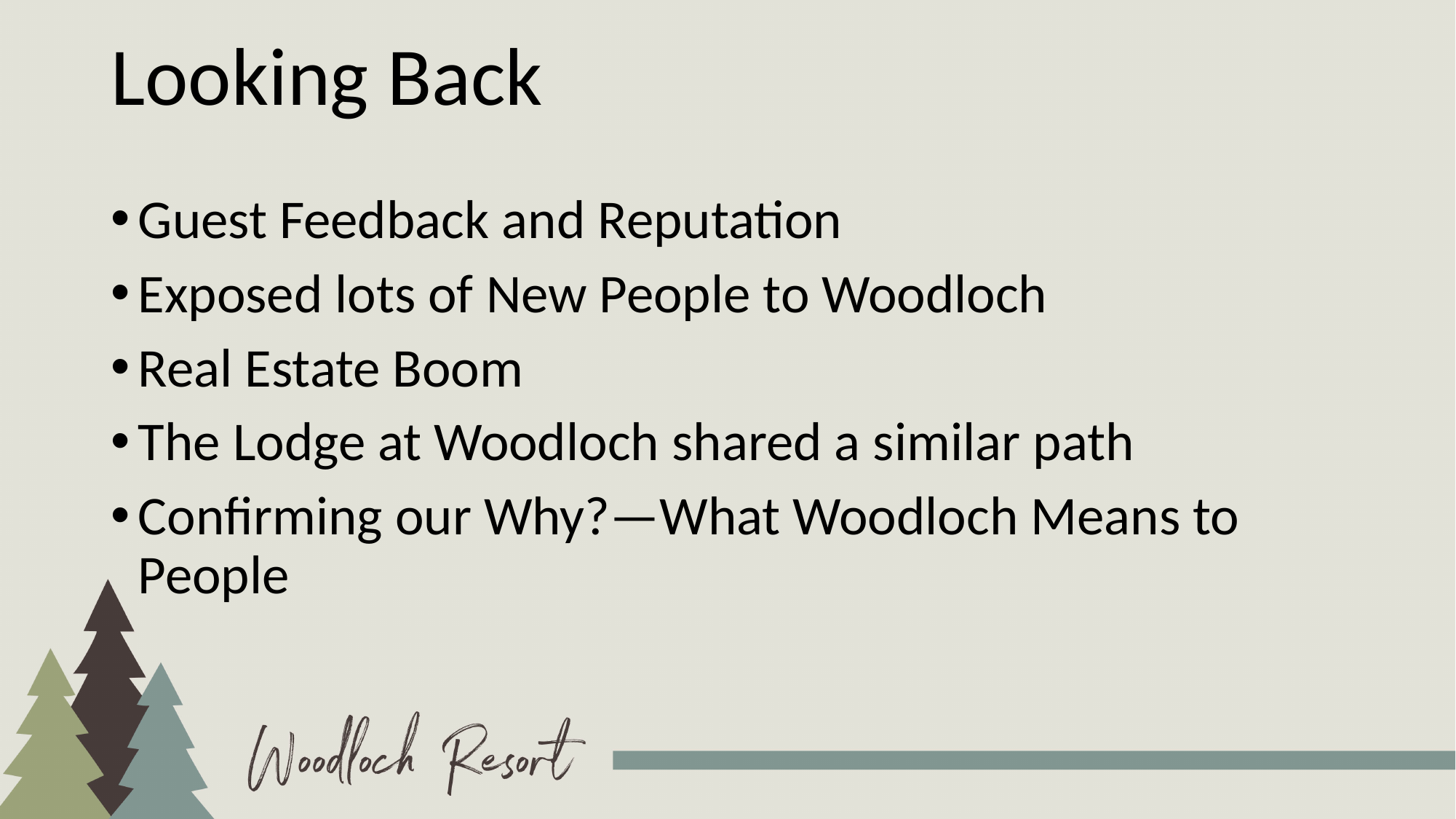

# Looking Back
Guest Feedback and Reputation
Exposed lots of New People to Woodloch
Real Estate Boom
The Lodge at Woodloch shared a similar path
Confirming our Why?—What Woodloch Means to People